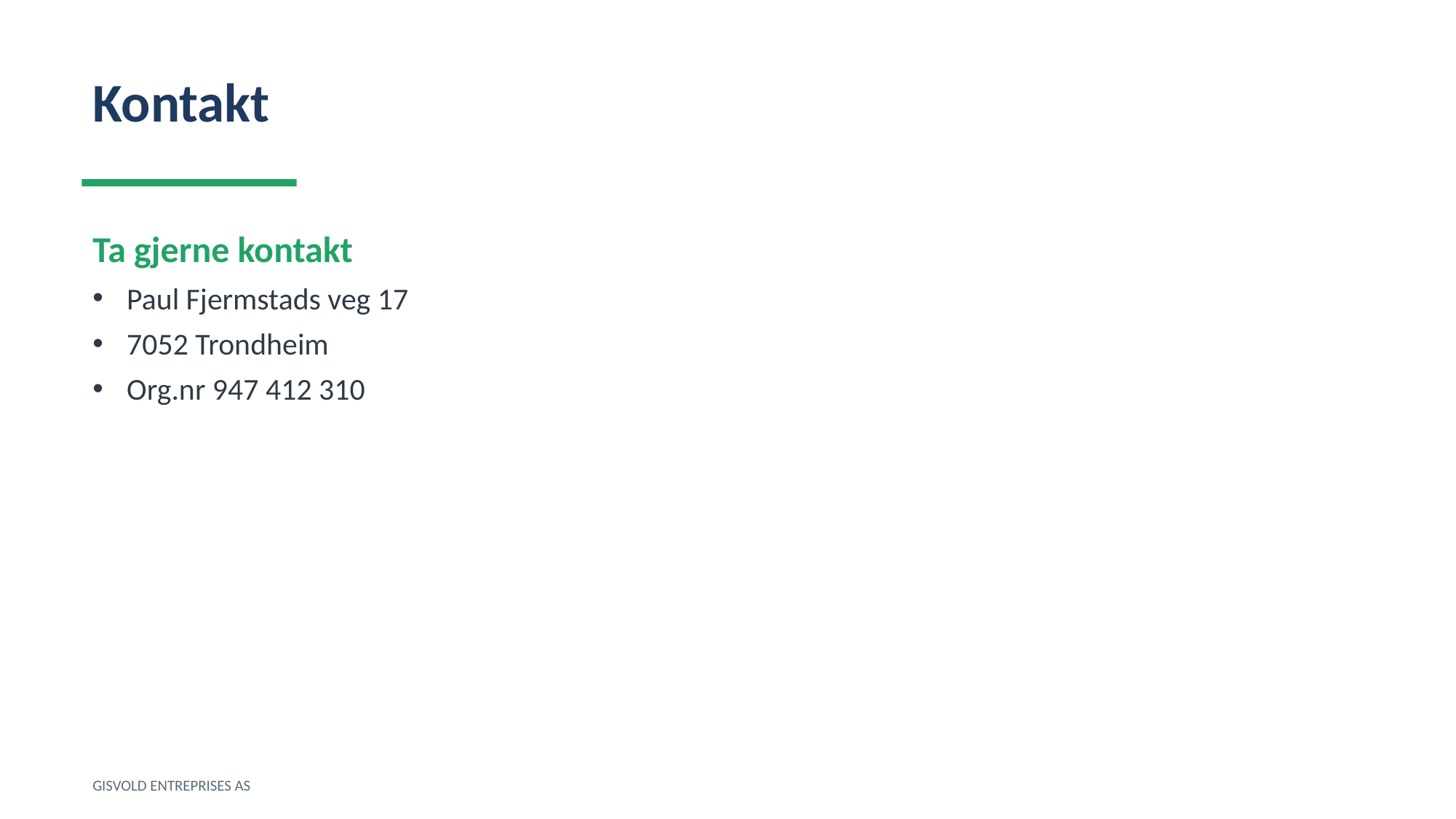

Kontakt

Ta gjerne kontakt
Paul Fjermstads veg 17
7052 Trondheim
Org.nr 947 412 310
GISVOLD ENTREPRISES AS